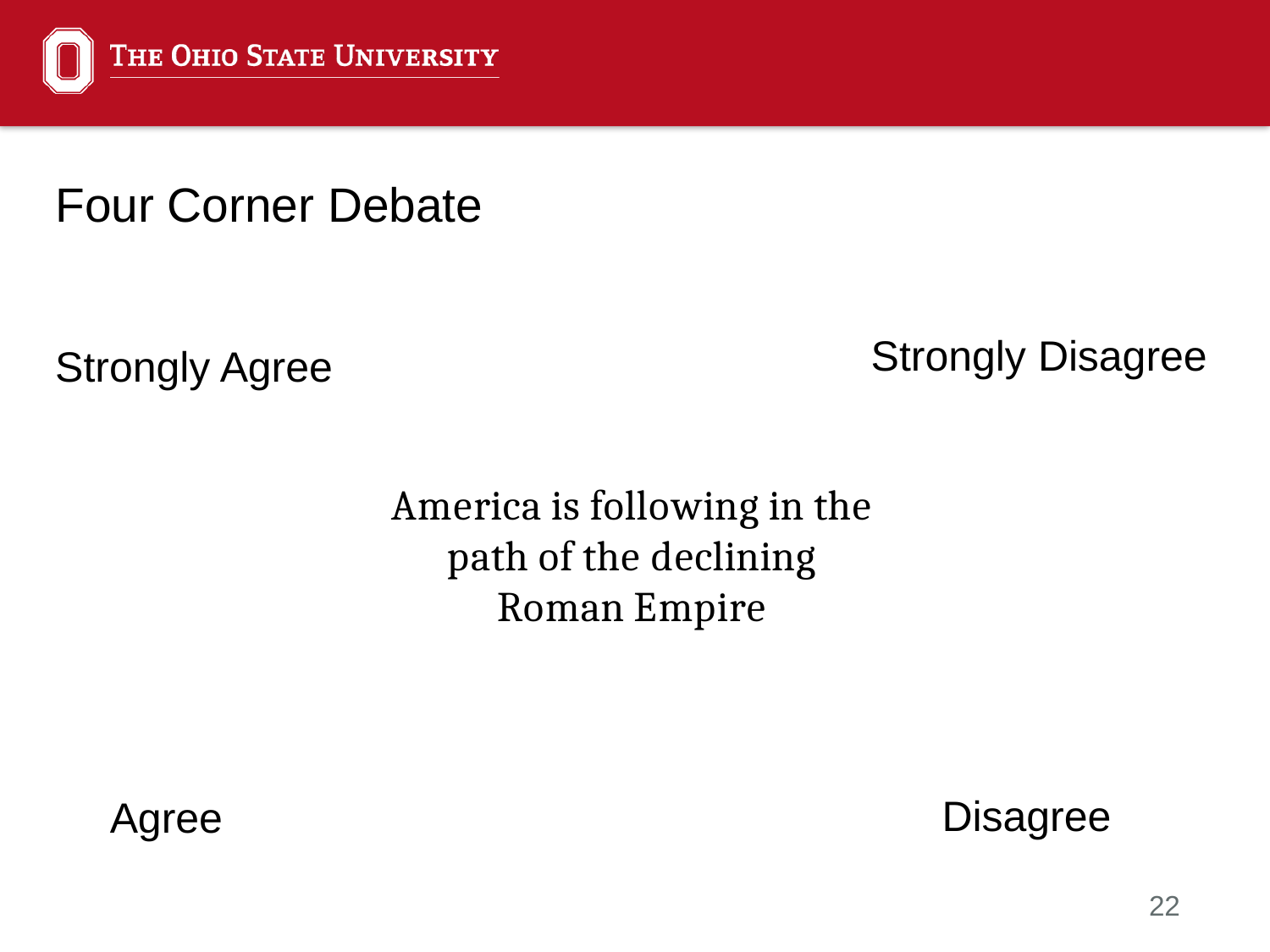

# Four Corner Debate
Strongly Disagree
Strongly Agree
America is following in the path of the declining Roman Empire
Disagree
Agree